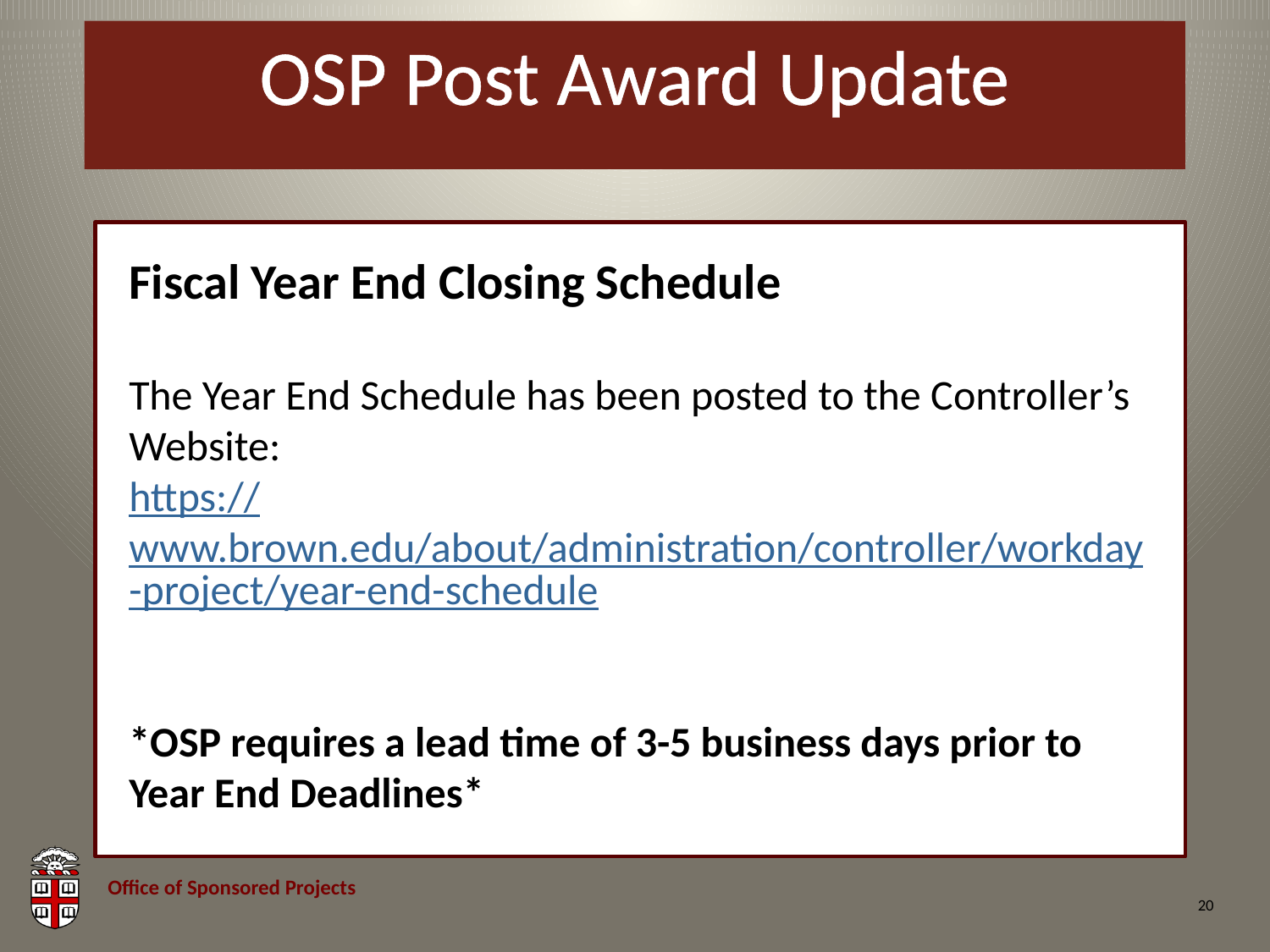

# OSP Post Award Update
Fiscal Year End Closing Schedule
The Year End Schedule has been posted to the Controller’s Website:
https://www.brown.edu/about/administration/controller/workday-project/year-end-schedule

*OSP requires a lead time of 3-5 business days prior to Year End Deadlines*
20